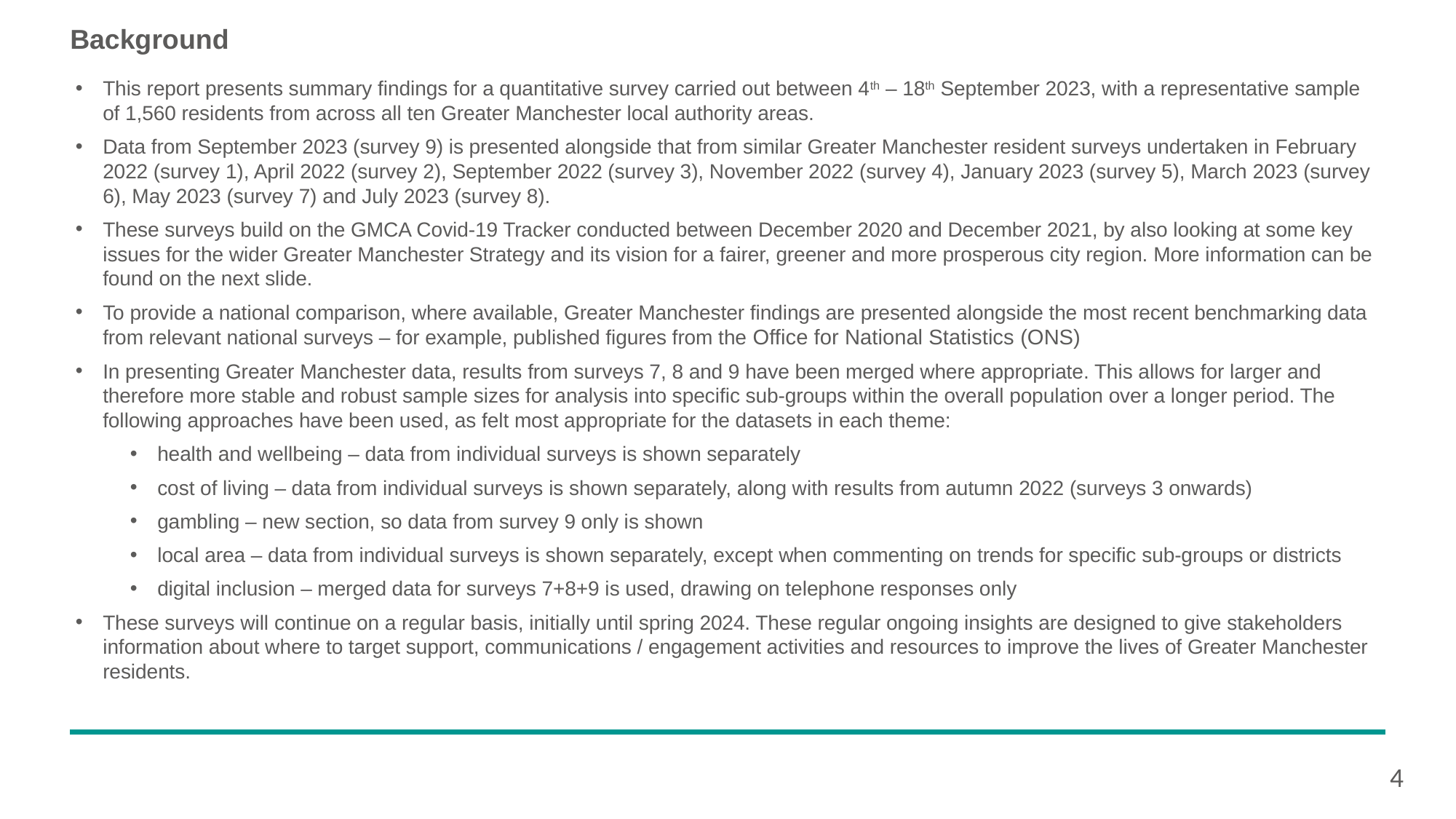

# Background
This report presents summary findings for a quantitative survey carried out between 4th – 18th September 2023, with a representative sample of 1,560 residents from across all ten Greater Manchester local authority areas.
Data from September 2023 (survey 9) is presented alongside that from similar Greater Manchester resident surveys undertaken in February 2022 (survey 1), April 2022 (survey 2), September 2022 (survey 3), November 2022 (survey 4), January 2023 (survey 5), March 2023 (survey 6), May 2023 (survey 7) and July 2023 (survey 8).
These surveys build on the GMCA Covid-19 Tracker conducted between December 2020 and December 2021, by also looking at some key issues for the wider Greater Manchester Strategy and its vision for a fairer, greener and more prosperous city region. More information can be found on the next slide.
To provide a national comparison, where available, Greater Manchester findings are presented alongside the most recent benchmarking data from relevant national surveys – for example, published figures from the Office for National Statistics (ONS)
In presenting Greater Manchester data, results from surveys 7, 8 and 9 have been merged where appropriate. This allows for larger and therefore more stable and robust sample sizes for analysis into specific sub-groups within the overall population over a longer period. The following approaches have been used, as felt most appropriate for the datasets in each theme:
health and wellbeing – data from individual surveys is shown separately
cost of living – data from individual surveys is shown separately, along with results from autumn 2022 (surveys 3 onwards)
gambling – new section, so data from survey 9 only is shown
local area – data from individual surveys is shown separately, except when commenting on trends for specific sub-groups or districts
digital inclusion – merged data for surveys 7+8+9 is used, drawing on telephone responses only
These surveys will continue on a regular basis, initially until spring 2024. These regular ongoing insights are designed to give stakeholders information about where to target support, communications / engagement activities and resources to improve the lives of Greater Manchester residents.

4